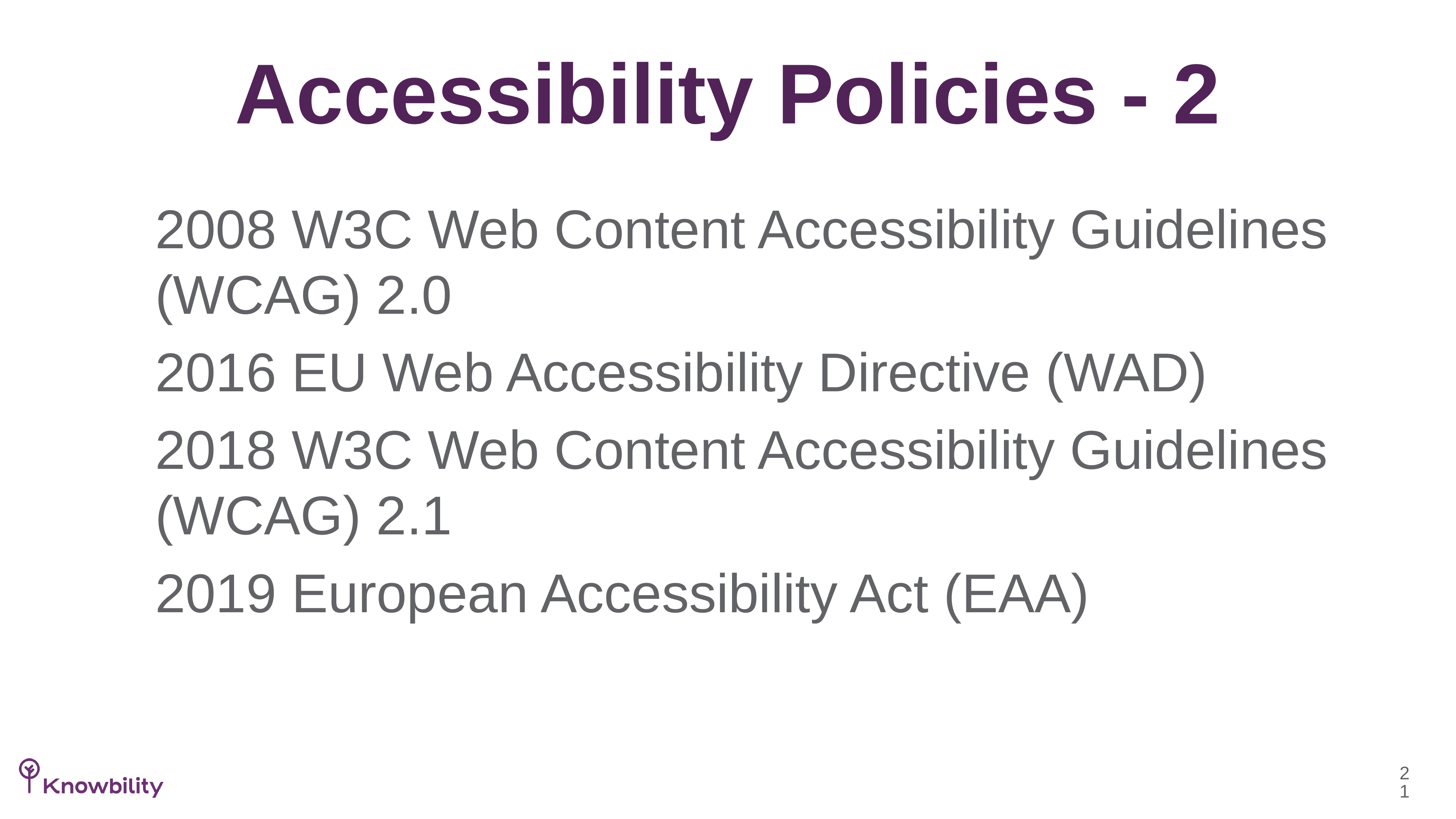

# Accessibility Policies - 2
2008 W3C Web Content Accessibility Guidelines (WCAG) 2.0
2016 EU Web Accessibility Directive (WAD)
2018 W3C Web Content Accessibility Guidelines (WCAG) 2.1
2019 European Accessibility Act (EAA)

21